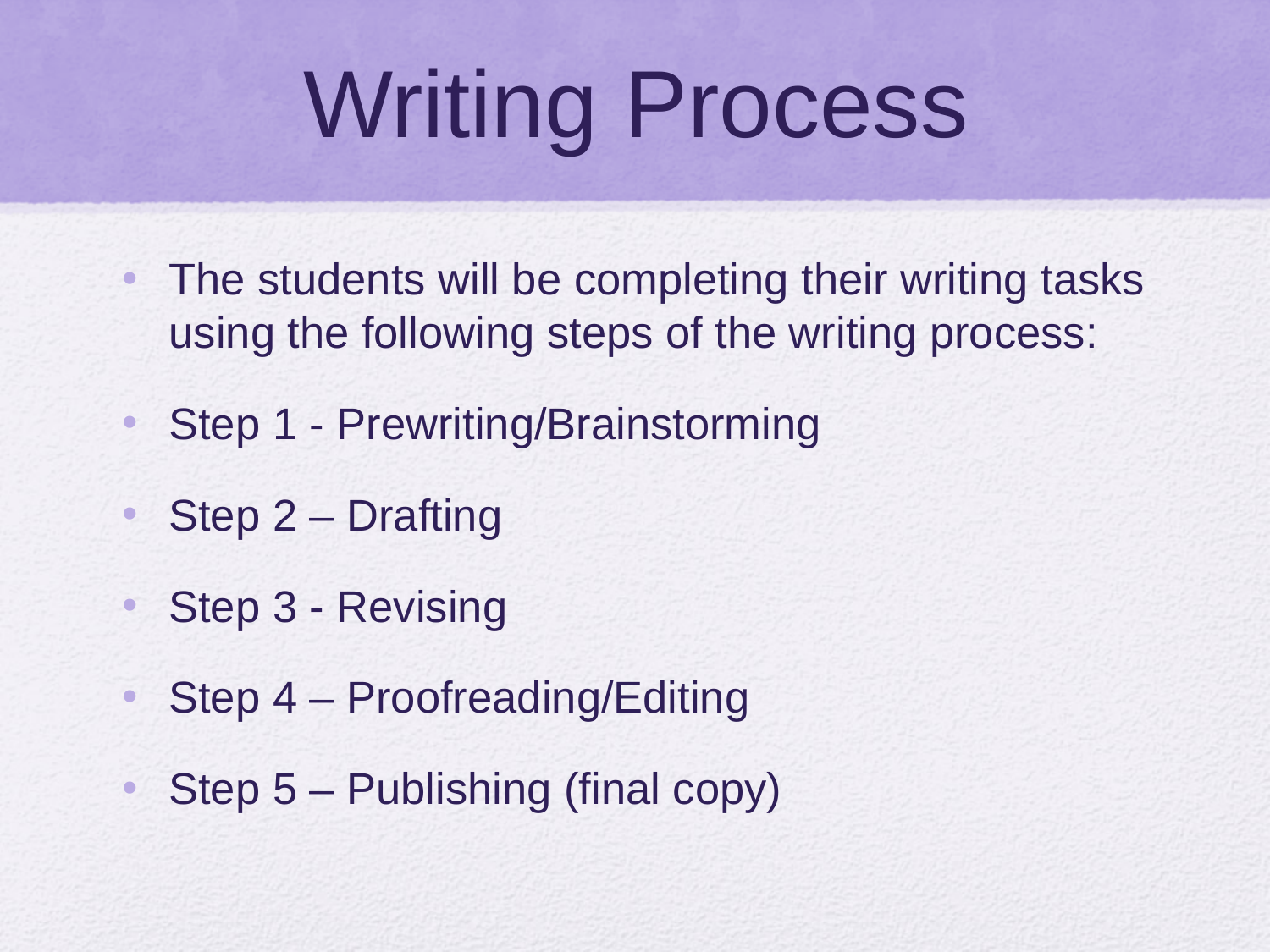

# Writing Process
The students will be completing their writing tasks using the following steps of the writing process:
Step 1 - Prewriting/Brainstorming
Step 2 – Drafting
Step 3 - Revising
Step 4 – Proofreading/Editing
Step 5 – Publishing (final copy)